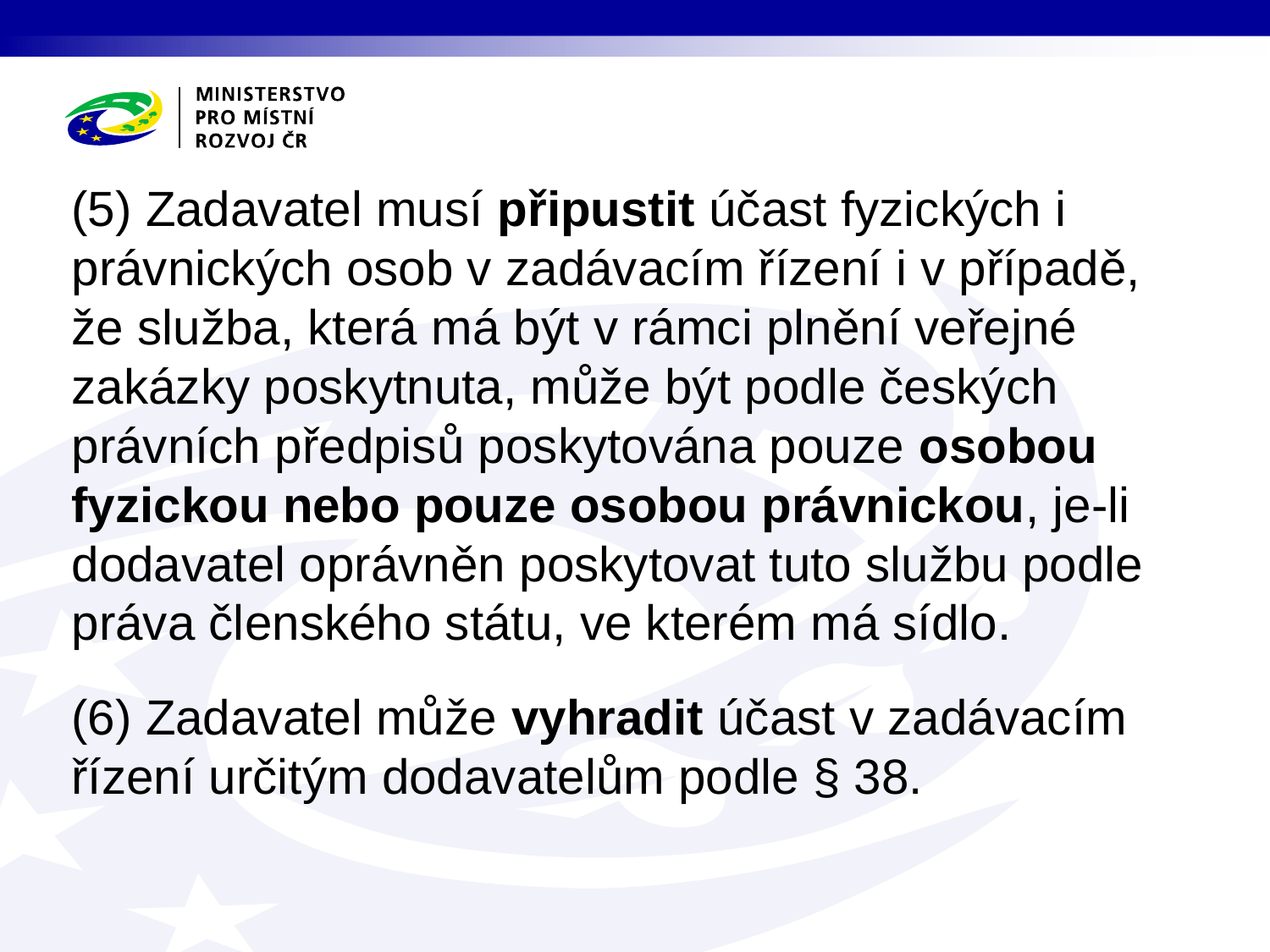

(5) Zadavatel musí připustit účast fyzických i právnických osob v zadávacím řízení i v případě, že služba, která má být v rámci plnění veřejné zakázky poskytnuta, může být podle českých právních předpisů poskytována pouze osobou fyzickou nebo pouze osobou právnickou, je-li dodavatel oprávněn poskytovat tuto službu podle práva členského státu, ve kterém má sídlo.
(6) Zadavatel může vyhradit účast v zadávacím řízení určitým dodavatelům podle § 38.